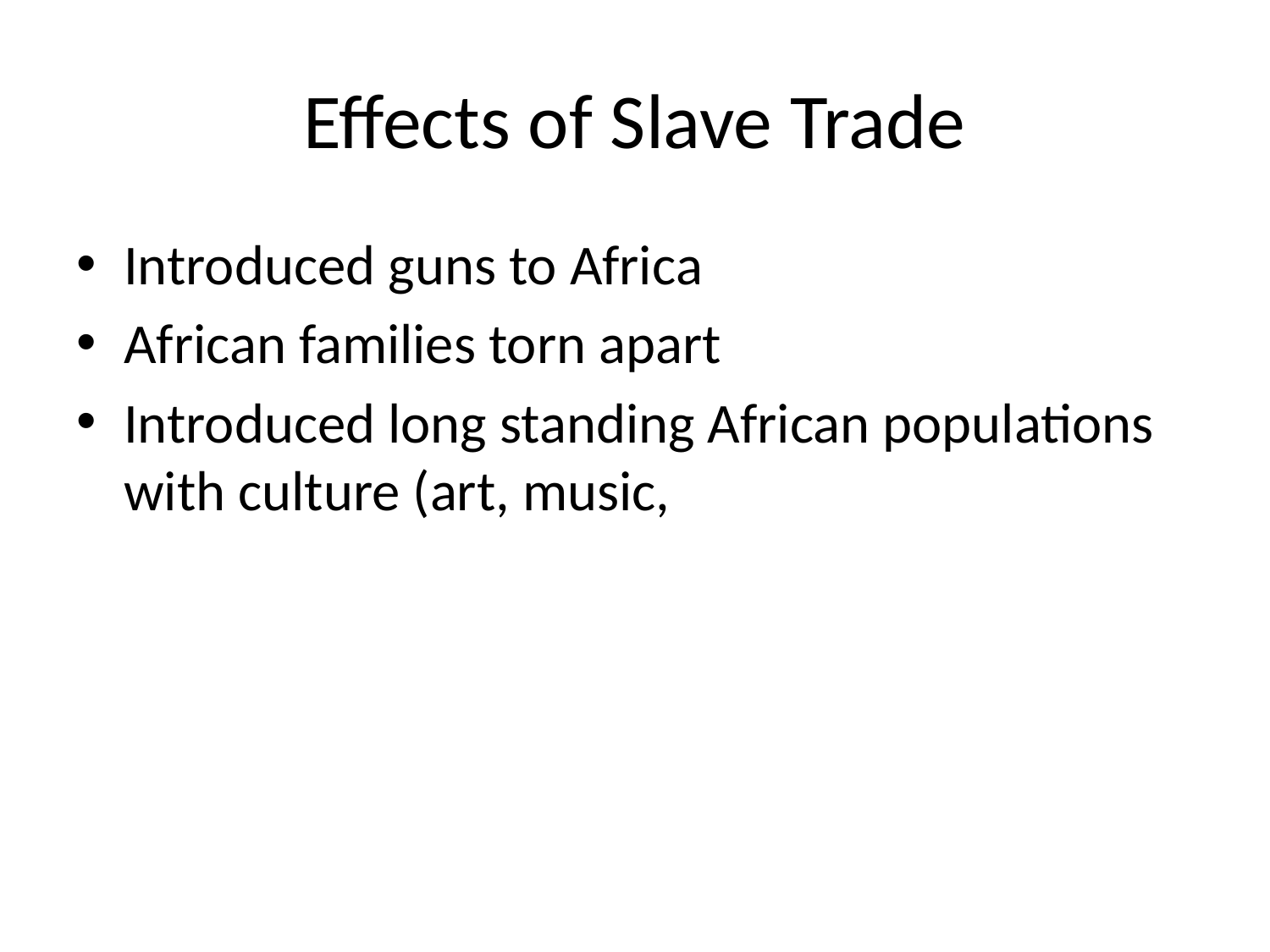

# Effects of Slave Trade
Introduced guns to Africa
African families torn apart
Introduced long standing African populations with culture (art, music,